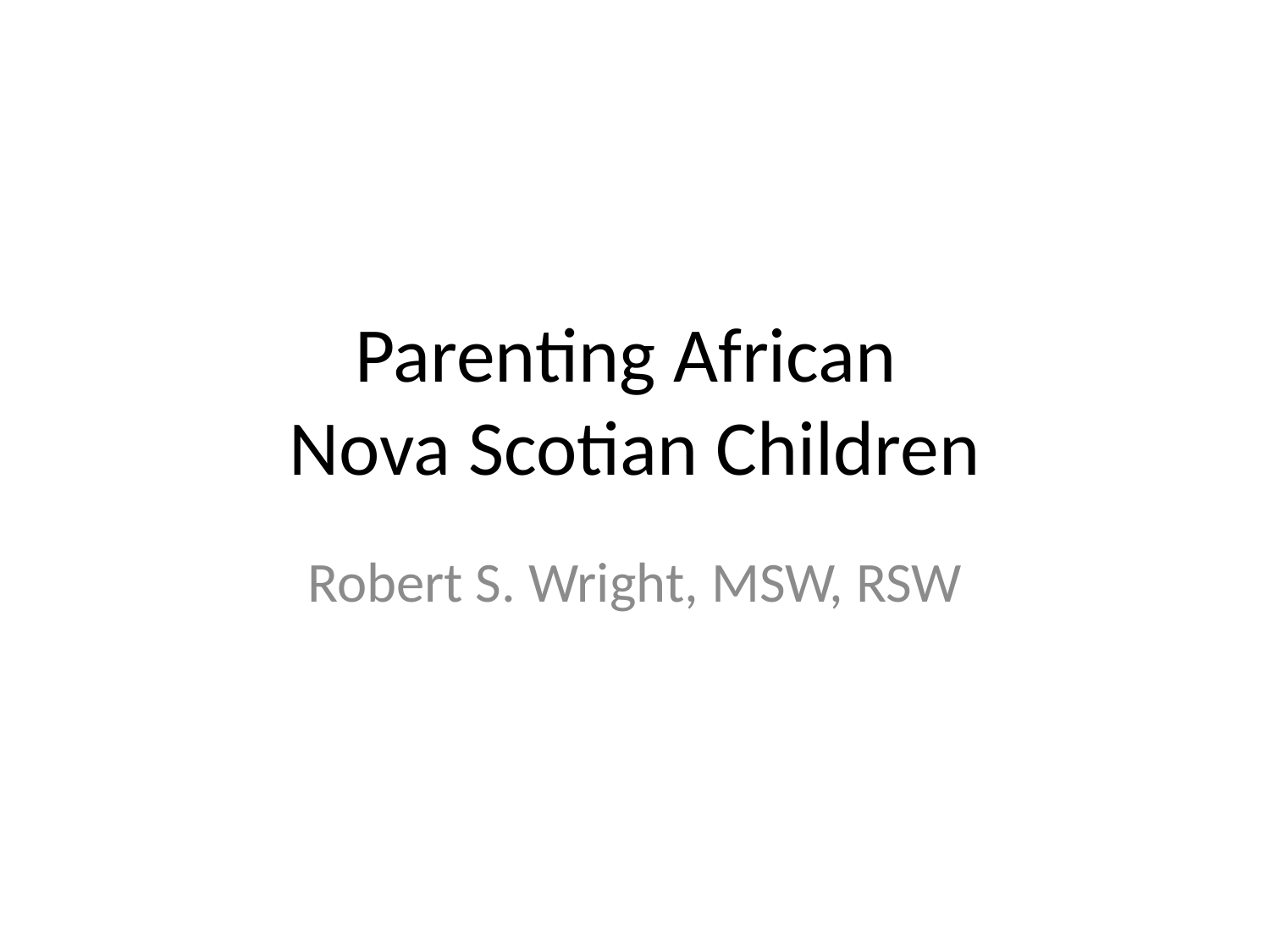

# Parenting African Nova Scotian Children
Robert S. Wright, MSW, RSW